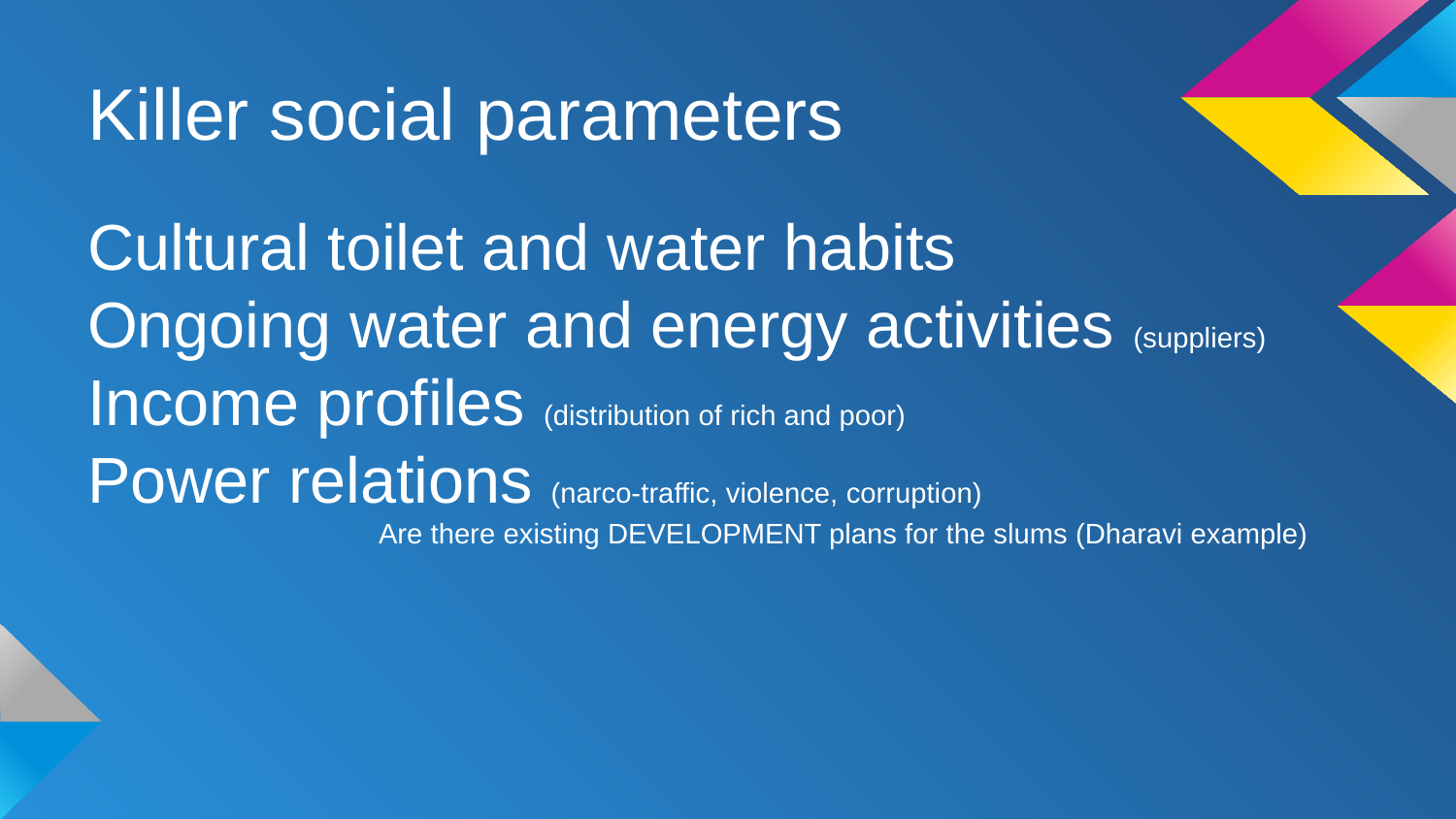

# Killer social parameters
Cultural toilet and water habits
Ongoing water and energy activities (suppliers)
Income profiles (distribution of rich and poor)
Power relations (narco-traffic, violence, corruption)
		Are there existing DEVELOPMENT plans for the slums (Dharavi example)